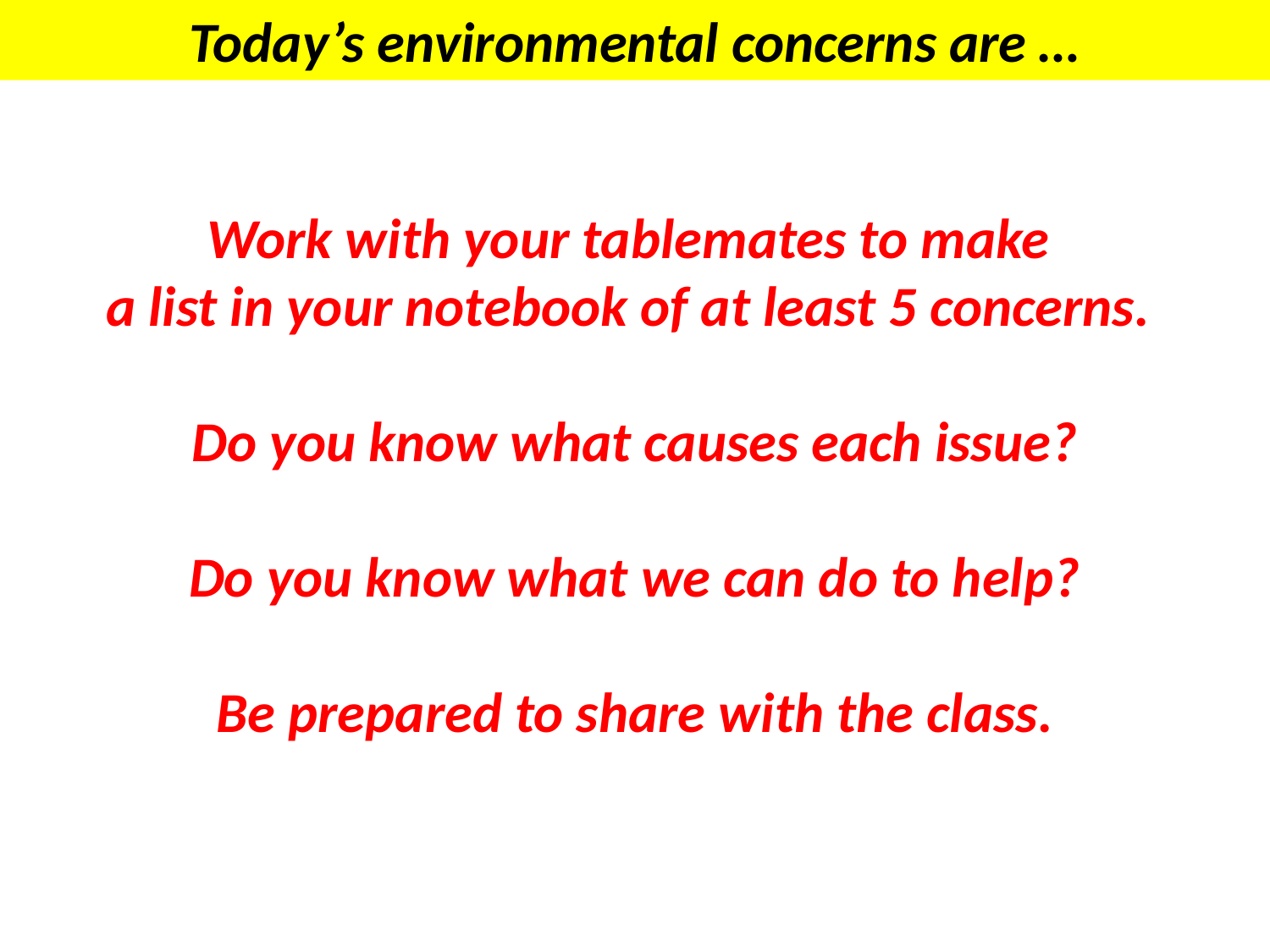

Today’s environmental concerns are …
Work with your tablemates to make
a list in your notebook of at least 5 concerns.

Do you know what causes each issue?

Do you know what we can do to help?

Be prepared to share with the class.